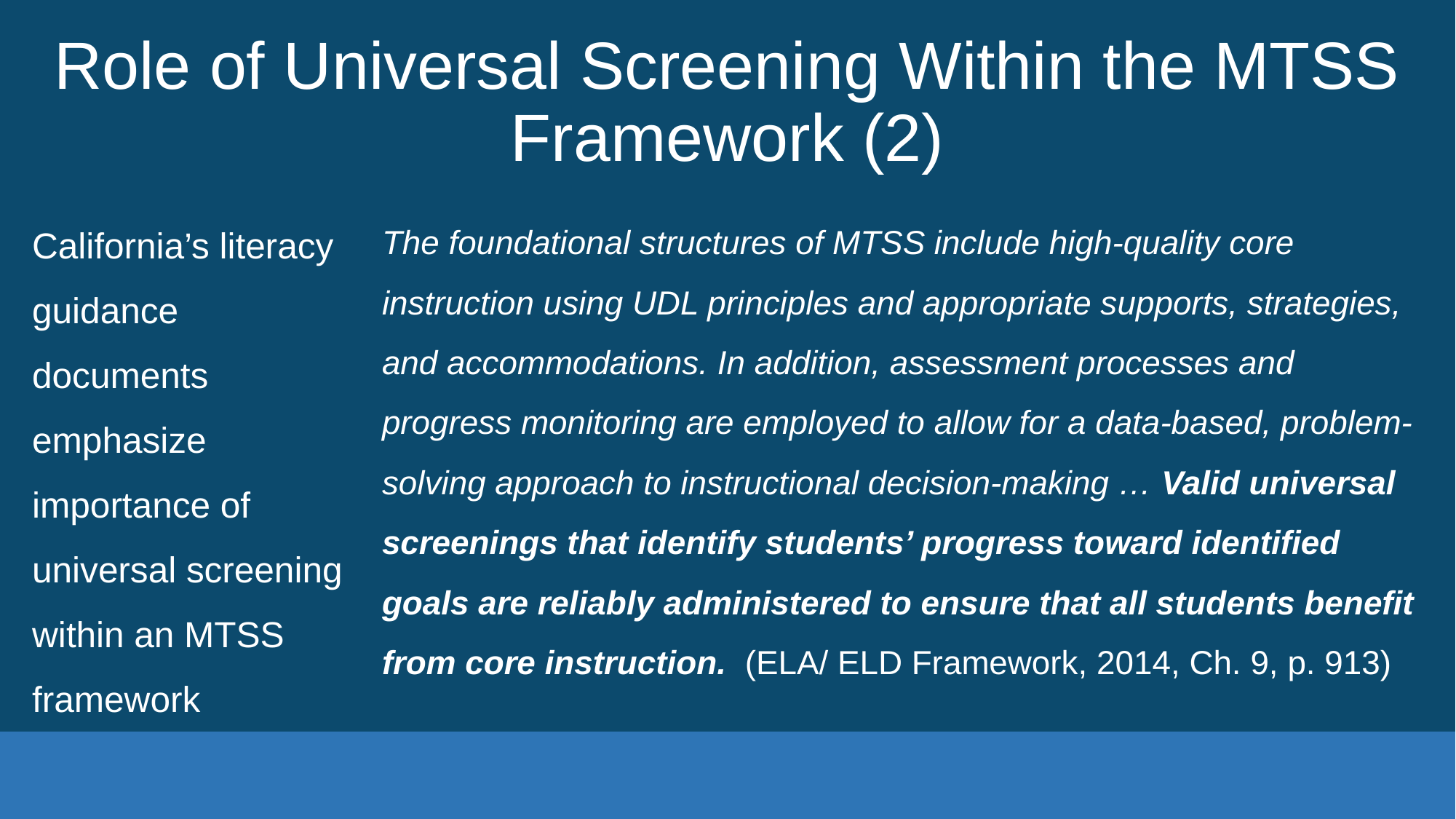

# Role of Universal Screening Within the MTSS Framework (2)
The foundational structures of MTSS include high-quality core instruction using UDL principles and appropriate supports, strategies, and accommodations. In addition, assessment processes and progress monitoring are employed to allow for a data-based, problem-solving approach to instructional decision-making … Valid universal screenings that identify students’ progress toward identified goals are reliably administered to ensure that all students benefit from core instruction.  (ELA/ ELD Framework, 2014, Ch. 9, p. 913)
California’s literacy guidance documents emphasize importance of universal screening within an MTSS framework